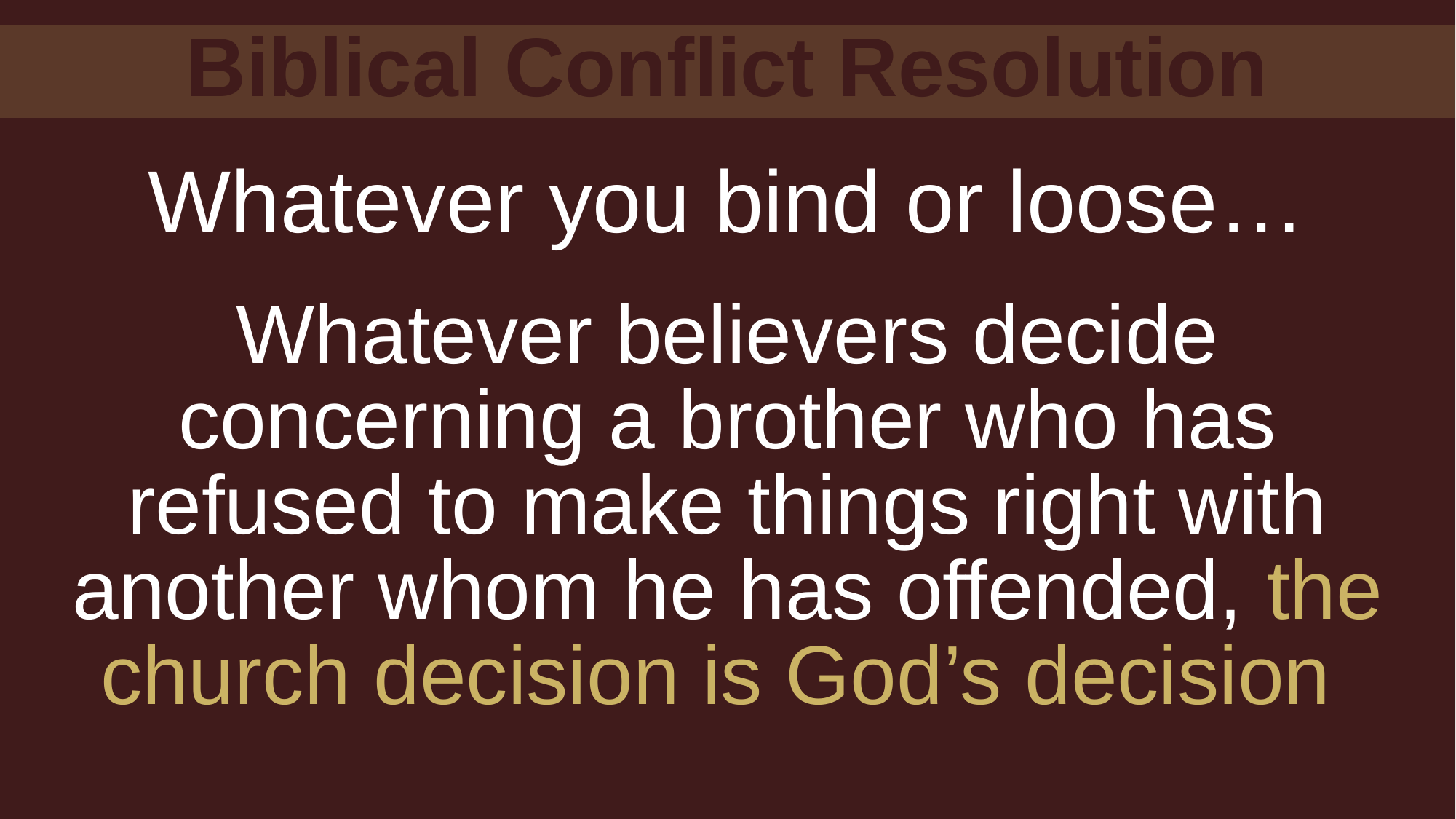

Biblical Conflict Resolution
Whatever you bind or loose…
Whatever believers decide concerning a brother who has refused to make things right with another whom he has offended, the church decision is God’s decision